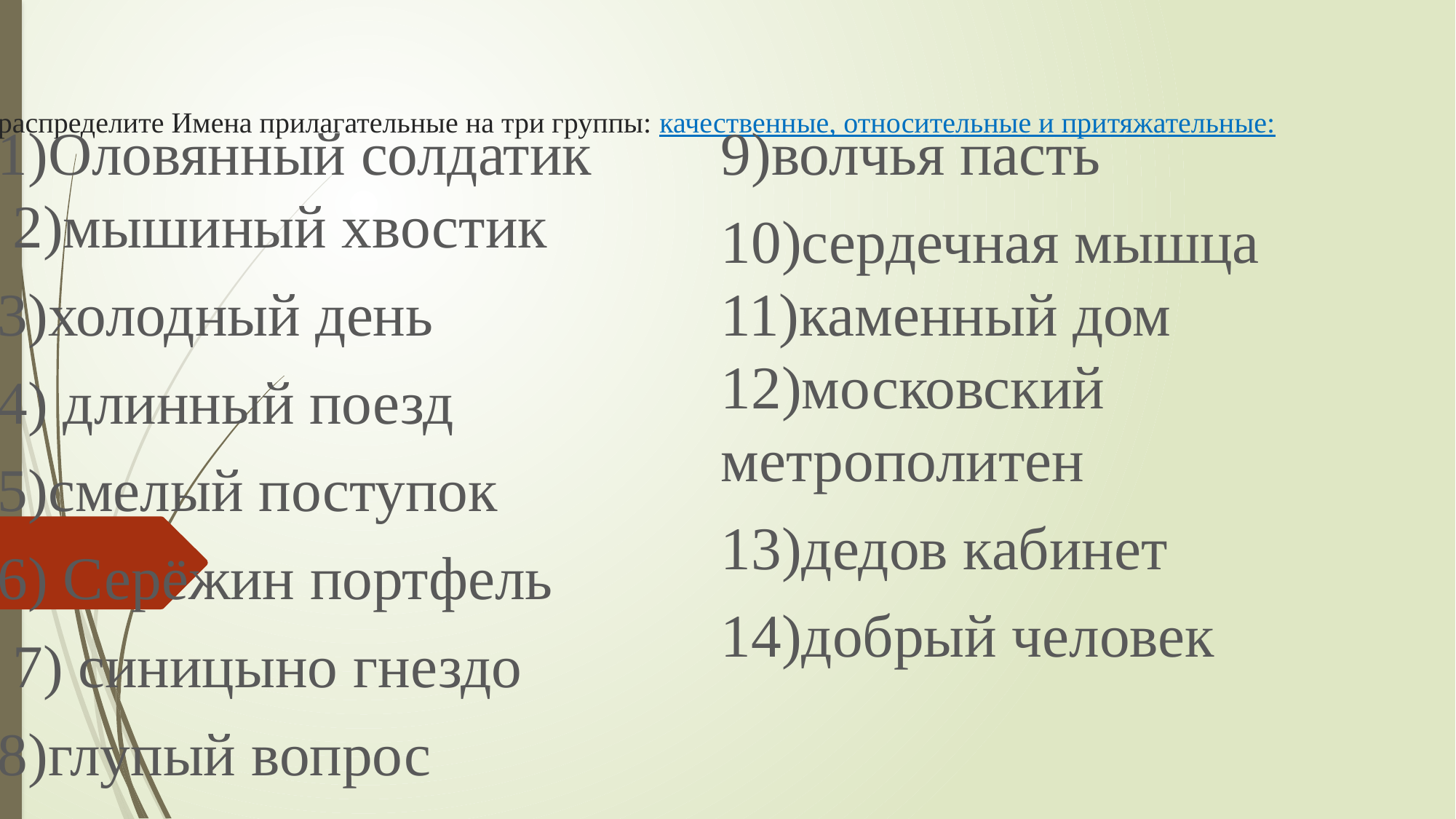

# распределите Имена прилагательные на три группы: качественные, относительные и притяжательные:
1)Оловянный солдатик
 2)мышиный хвостик
3)холодный день
4) длинный поезд
5)смелый поступок
6) Серёжин портфель
 7) синицыно гнездо
8)глупый вопрос
9)волчья пасть
10)сердечная мышца 11)каменный дом 12)московский метрополитен
13)дедов кабинет
14)добрый человек